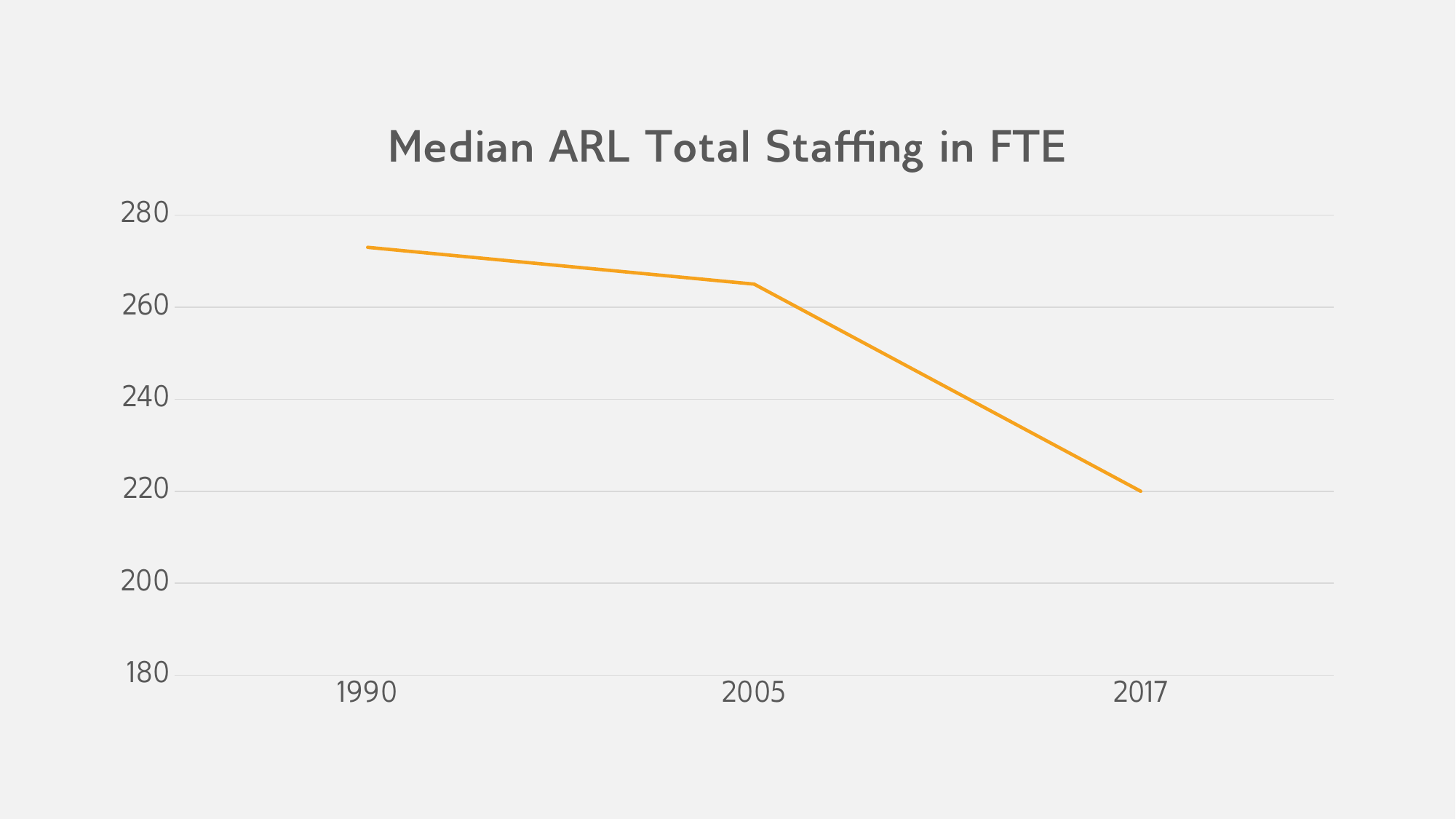

### Chart: Median ARL Total Staffing in FTE

| Category | Total |
|---|---|
| 1990 | 273.0 |
| 2005 | 265.0 |
| 2017 | 220.0 |